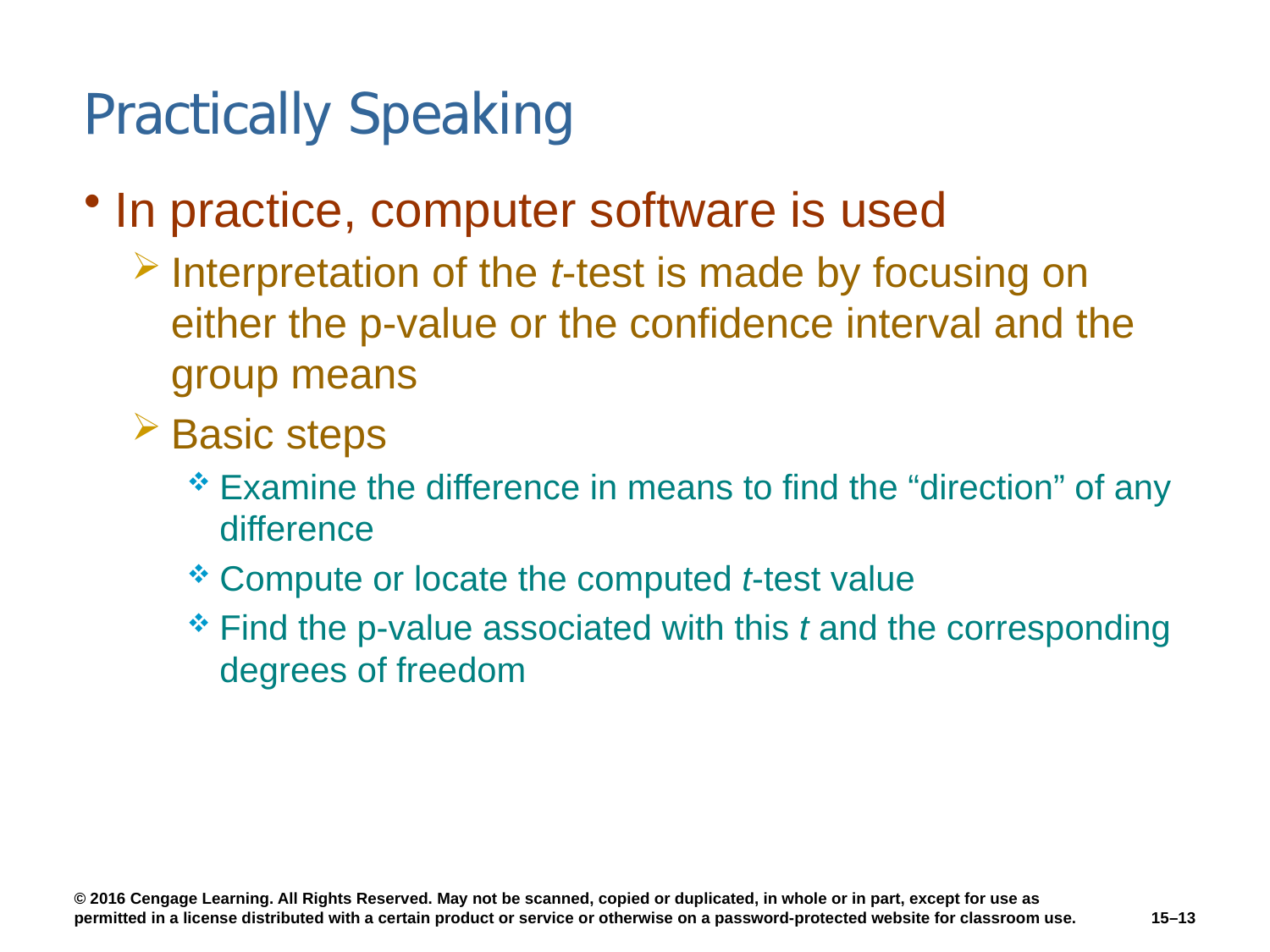

# Practically Speaking
In practice, computer software is used
Interpretation of the t-test is made by focusing on either the p-value or the confidence interval and the group means
Basic steps
Examine the difference in means to find the “direction” of any difference
Compute or locate the computed t-test value
Find the p-value associated with this t and the corresponding degrees of freedom
15–13
© 2016 Cengage Learning. All Rights Reserved. May not be scanned, copied or duplicated, in whole or in part, except for use as permitted in a license distributed with a certain product or service or otherwise on a password-protected website for classroom use.